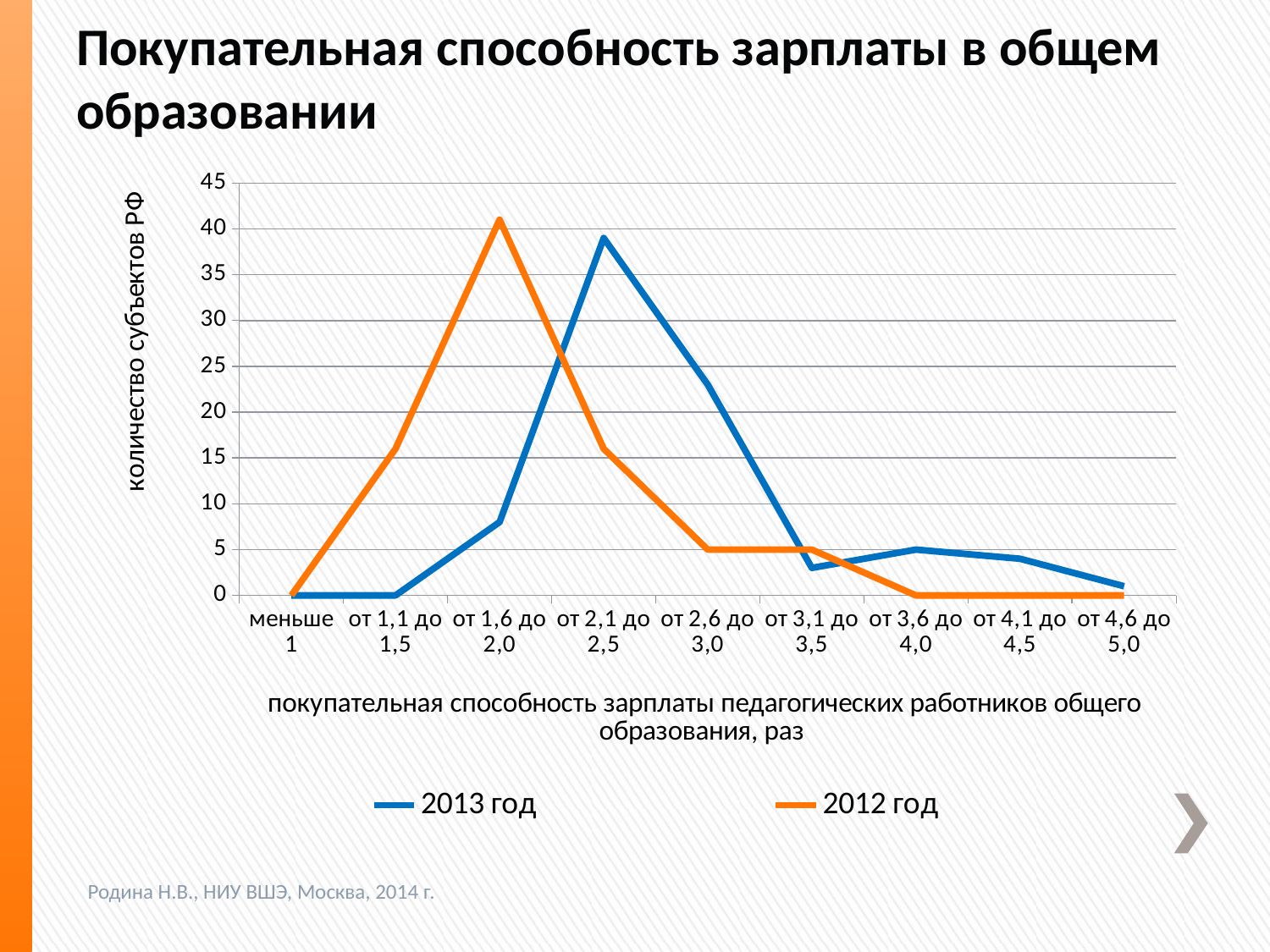

# Покупательная способность зарплаты в общем образовании

### Chart

| Category | 2013 год | 2012 год |
|---|---|---|
| меньше 1 | 0.0 | 0.0 |
| от 1,1 до 1,5 | 0.0 | 16.0 |
| от 1,6 до 2,0 | 8.0 | 41.0 |
| от 2,1 до 2,5 | 39.0 | 16.0 |
| от 2,6 до 3,0 | 23.0 | 5.0 |
| от 3,1 до 3,5 | 3.0 | 5.0 |
| от 3,6 до 4,0 | 5.0 | 0.0 |
| от 4,1 до 4,5 | 4.0 | 0.0 |
| от 4,6 до 5,0 | 1.0 | 0.0 |
Родина Н.В., НИУ ВШЭ, Москва, 2014 г.